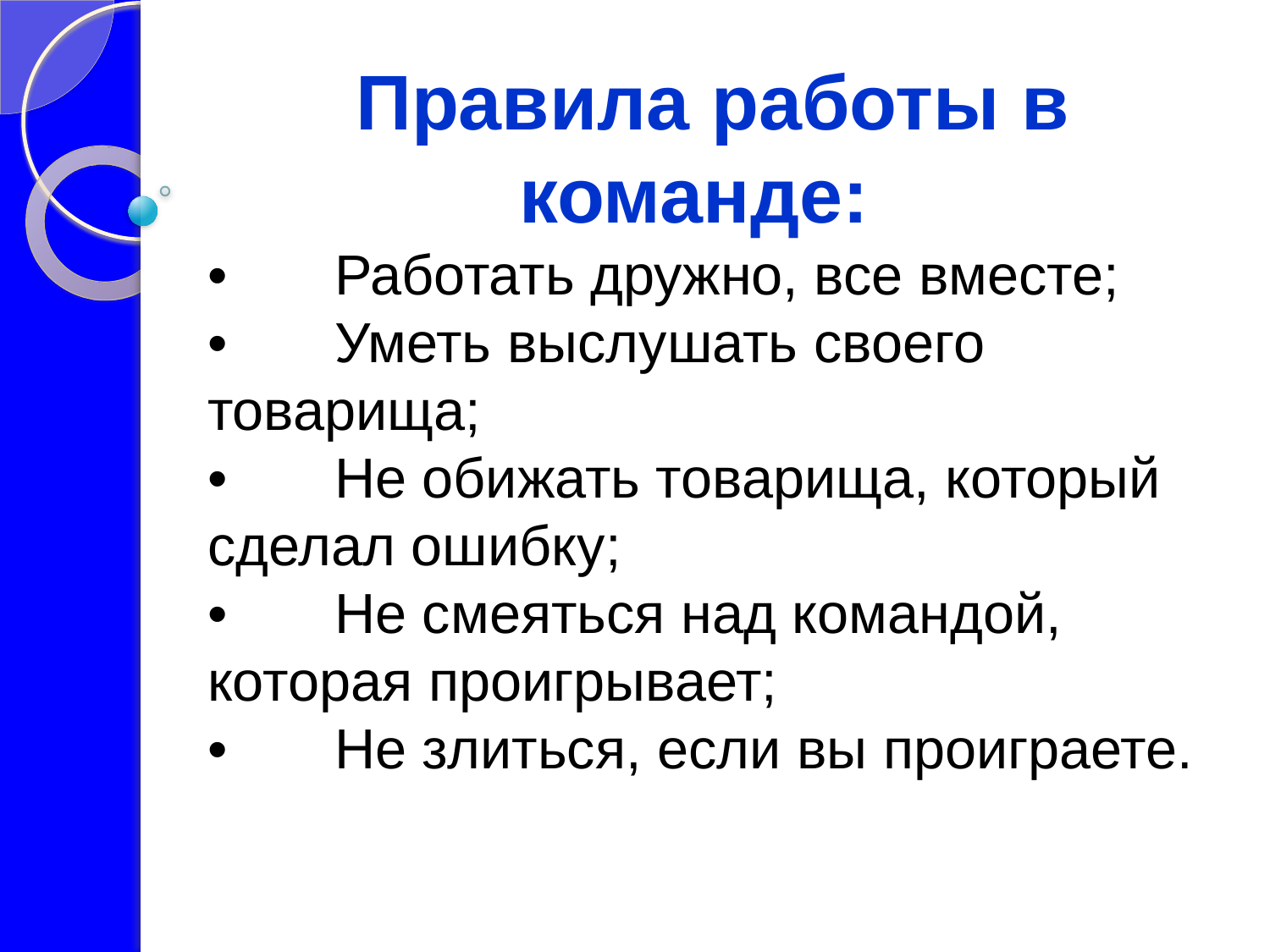

Правила работы в команде:
•	Работать дружно, все вместе;
•	Уметь выслушать своего товарища;
•	Не обижать товарища, который сделал ошибку;
•	Не смеяться над командой, которая проигрывает;
•	Не злиться, если вы проиграете.